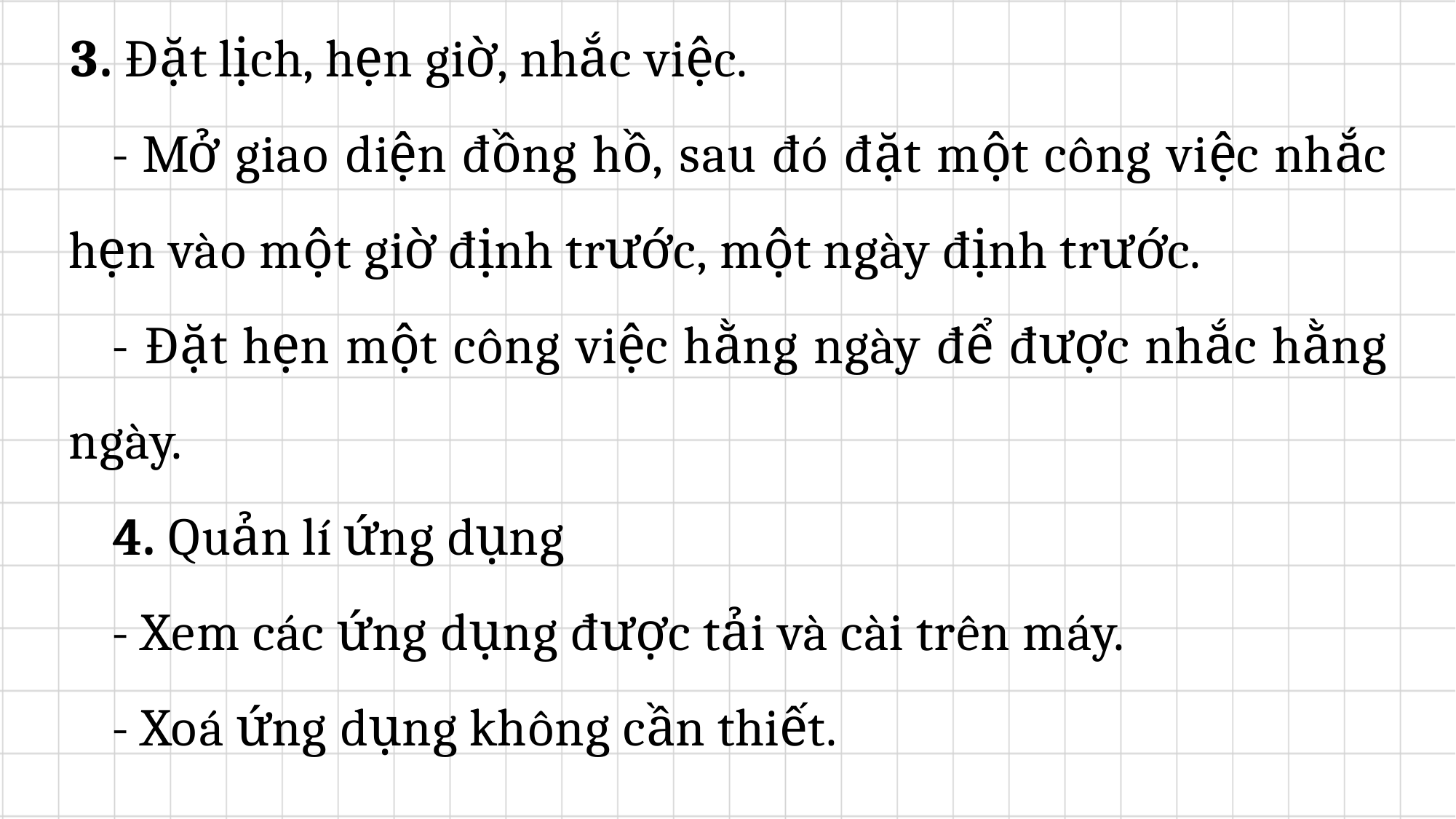

3. Đặt lịch, hẹn giờ, nhắc việc.
- Mở giao diện đồng hồ, sau đó đặt một công việc nhắc hẹn vào một giờ định trước, một ngày định trước.
- Đặt hẹn một công việc hằng ngày để được nhắc hằng ngày.
4. Quản lí ứng dụng
- Xem các ứng dụng được tải và cài trên máy.
- Xoá ứng dụng không cần thiết.